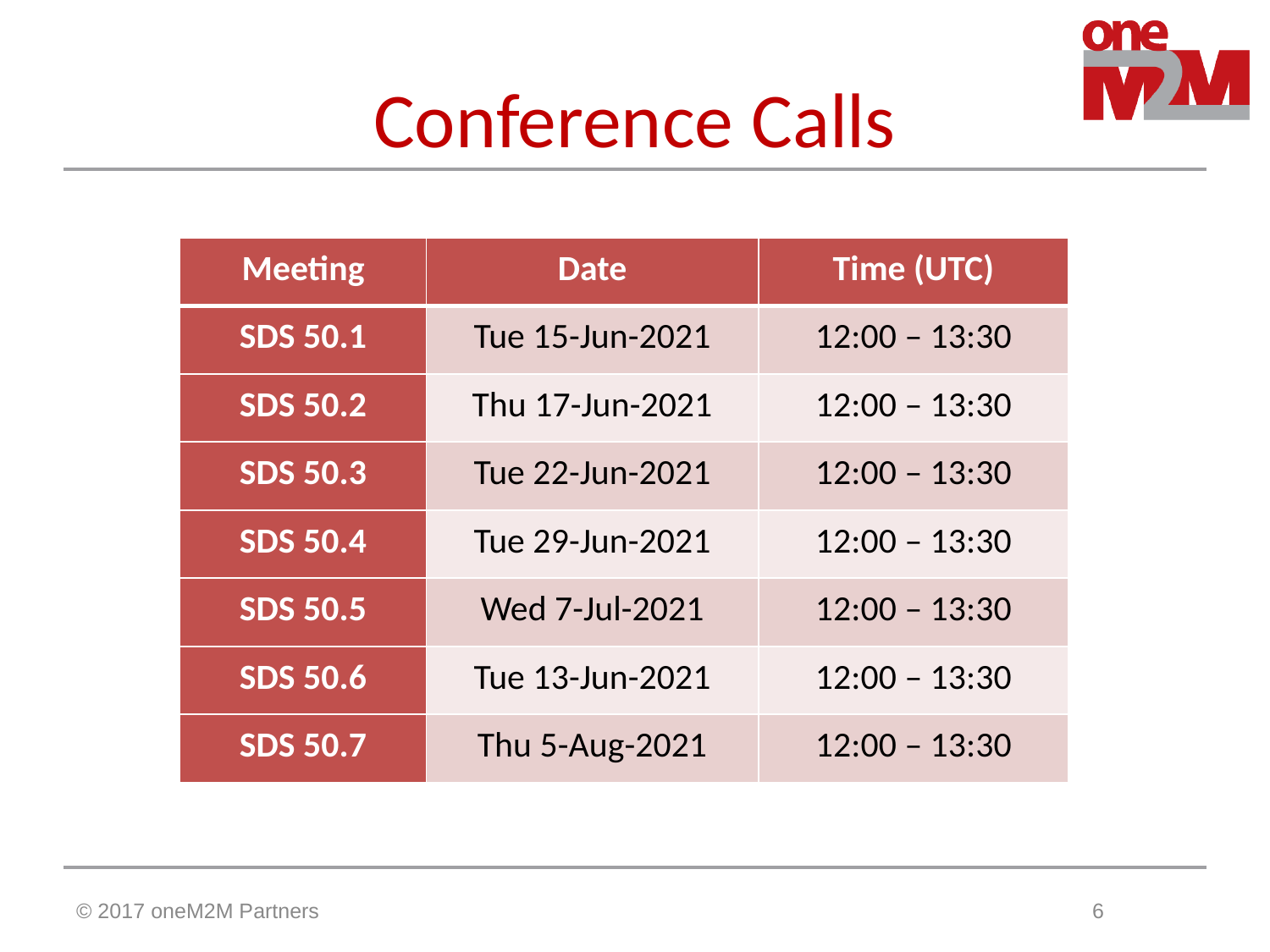

# Conference Calls
| Meeting | Date | Time (UTC) |
| --- | --- | --- |
| SDS 50.1 | Tue 15-Jun-2021 | 12:00 – 13:30 |
| SDS 50.2 | Thu 17-Jun-2021 | 12:00 – 13:30 |
| SDS 50.3 | Tue 22-Jun-2021 | 12:00 – 13:30 |
| SDS 50.4 | Tue 29-Jun-2021 | 12:00 – 13:30 |
| SDS 50.5 | Wed 7-Jul-2021 | 12:00 – 13:30 |
| SDS 50.6 | Tue 13-Jun-2021 | 12:00 – 13:30 |
| SDS 50.7 | Thu 5-Aug-2021 | 12:00 – 13:30 |
© 2017 oneM2M Partners							6